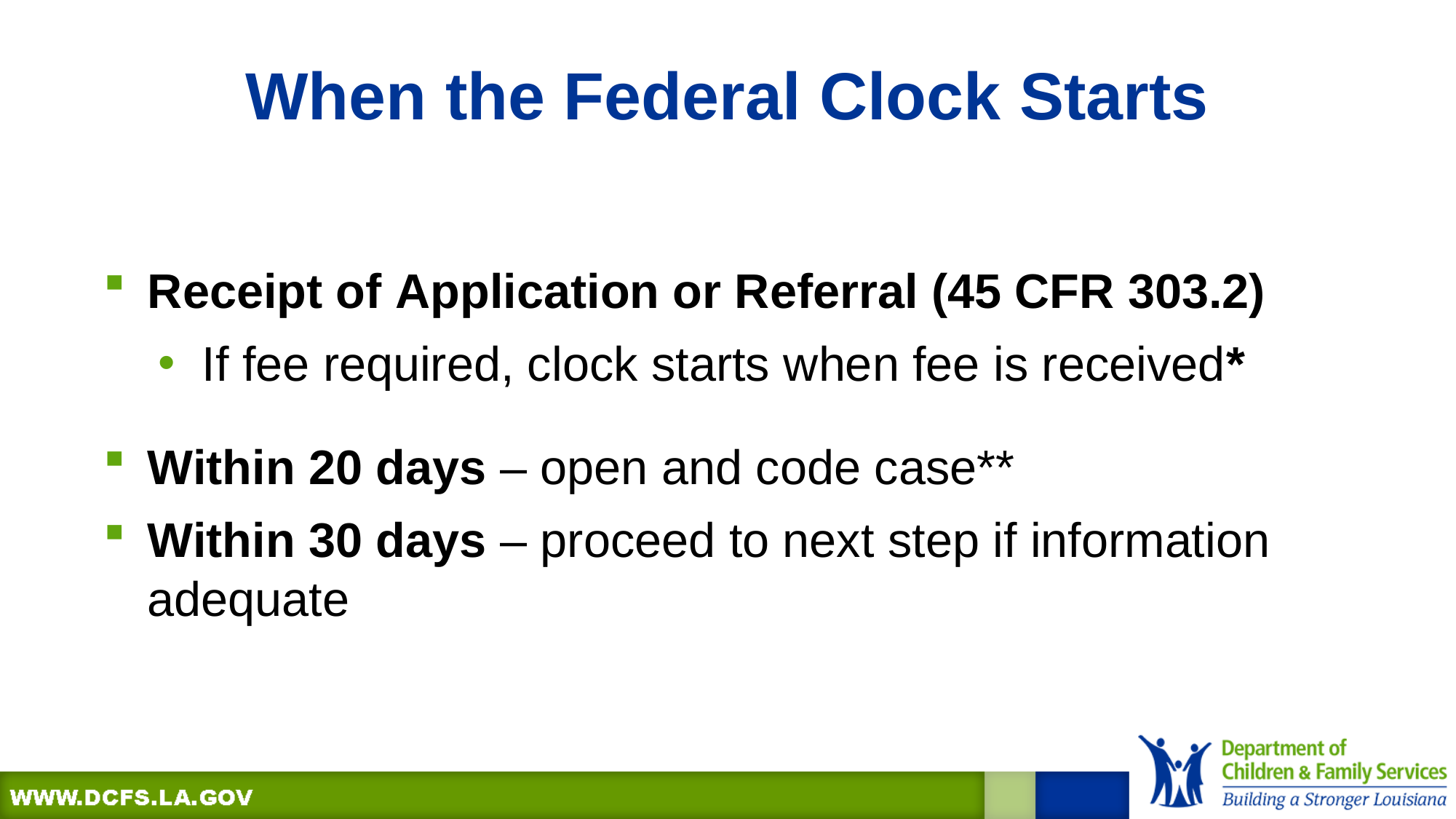

# When the Federal Clock Starts
Receipt of Application or Referral (45 CFR 303.2)
If fee required, clock starts when fee is received*
Within 20 days – open and code case**
Within 30 days – proceed to next step if information adequate